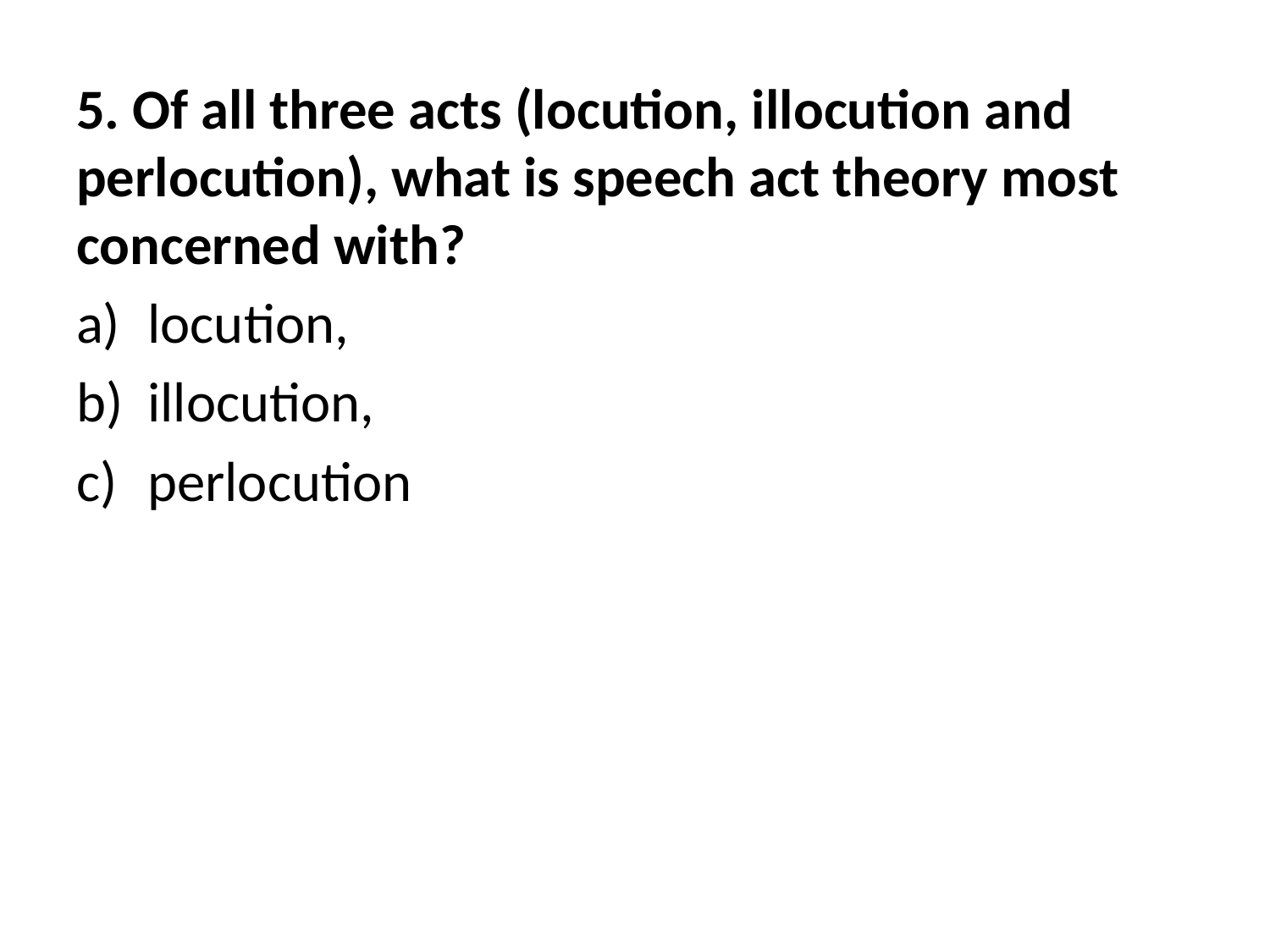

5. Of all three acts (locution, illocution and perlocution), what is speech act theory most concerned with?
locution,
illocution,
perlocution